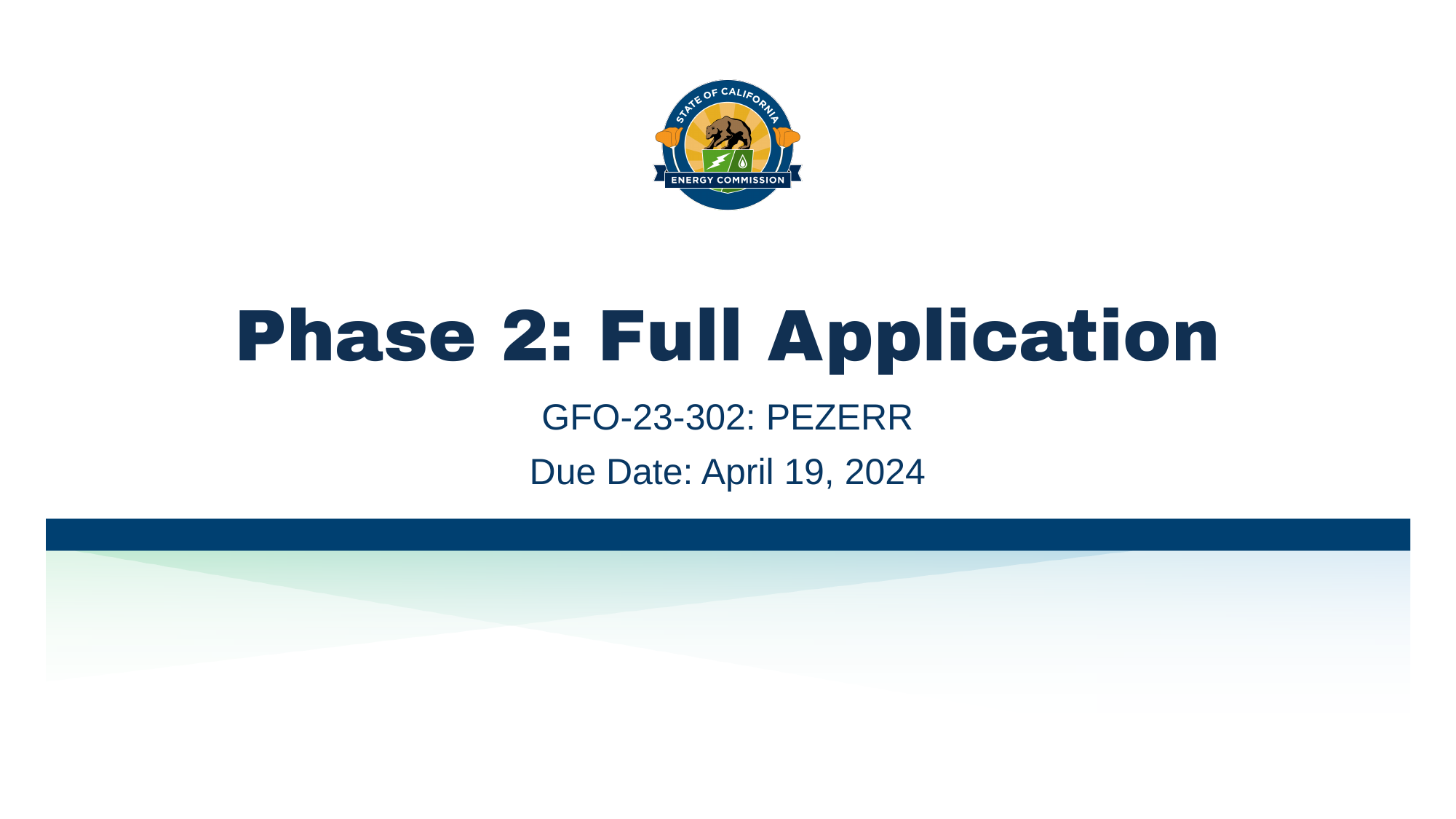

# Phase 2: Full Application
GFO-23-302: PEZERR
Due Date: April 19, 2024